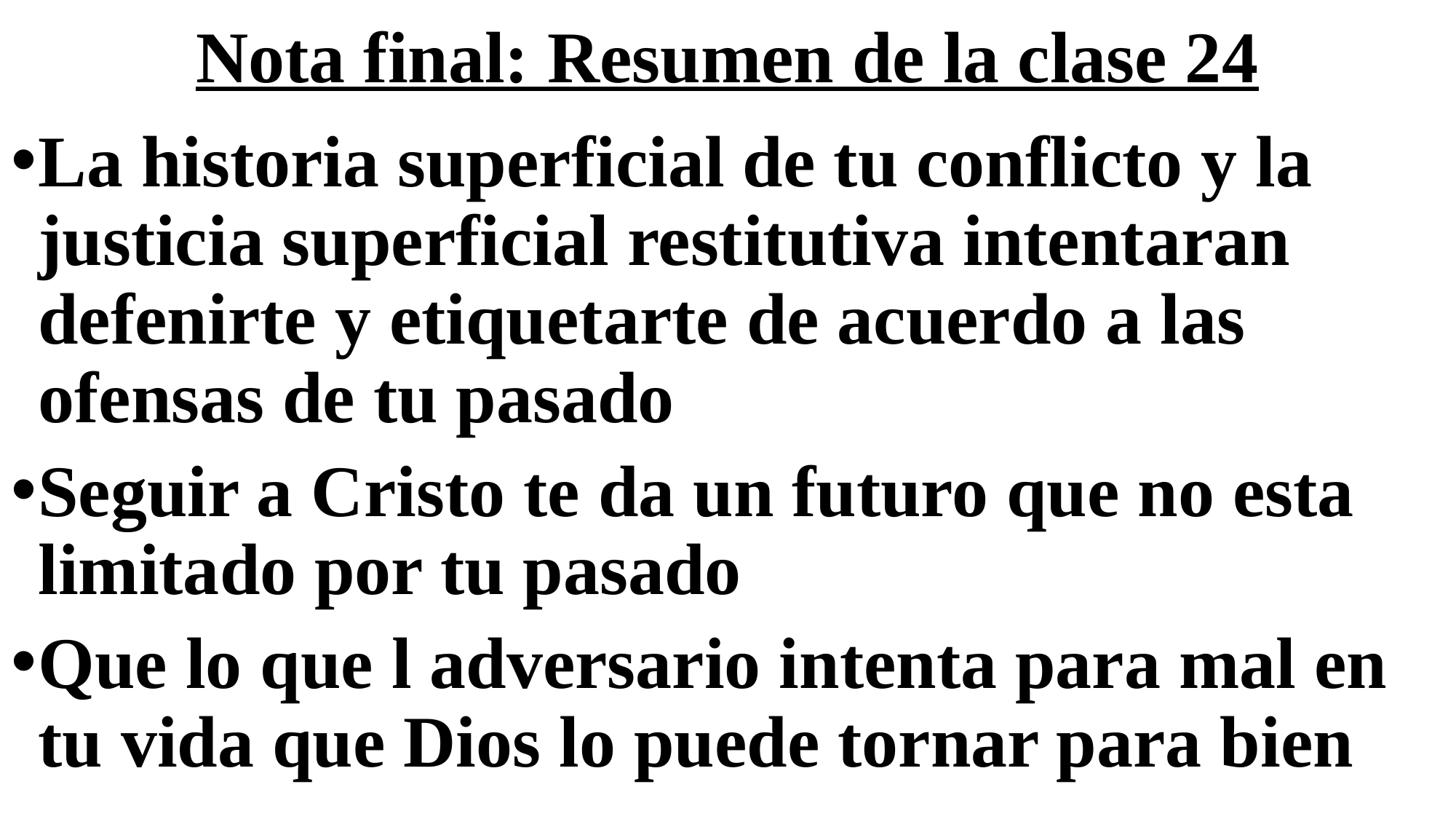

# Nota final: Resumen de la clase 24
La historia superficial de tu conflicto y la justicia superficial restitutiva intentaran defenirte y etiquetarte de acuerdo a las ofensas de tu pasado
Seguir a Cristo te da un futuro que no esta limitado por tu pasado
Que lo que l adversario intenta para mal en tu vida que Dios lo puede tornar para bien